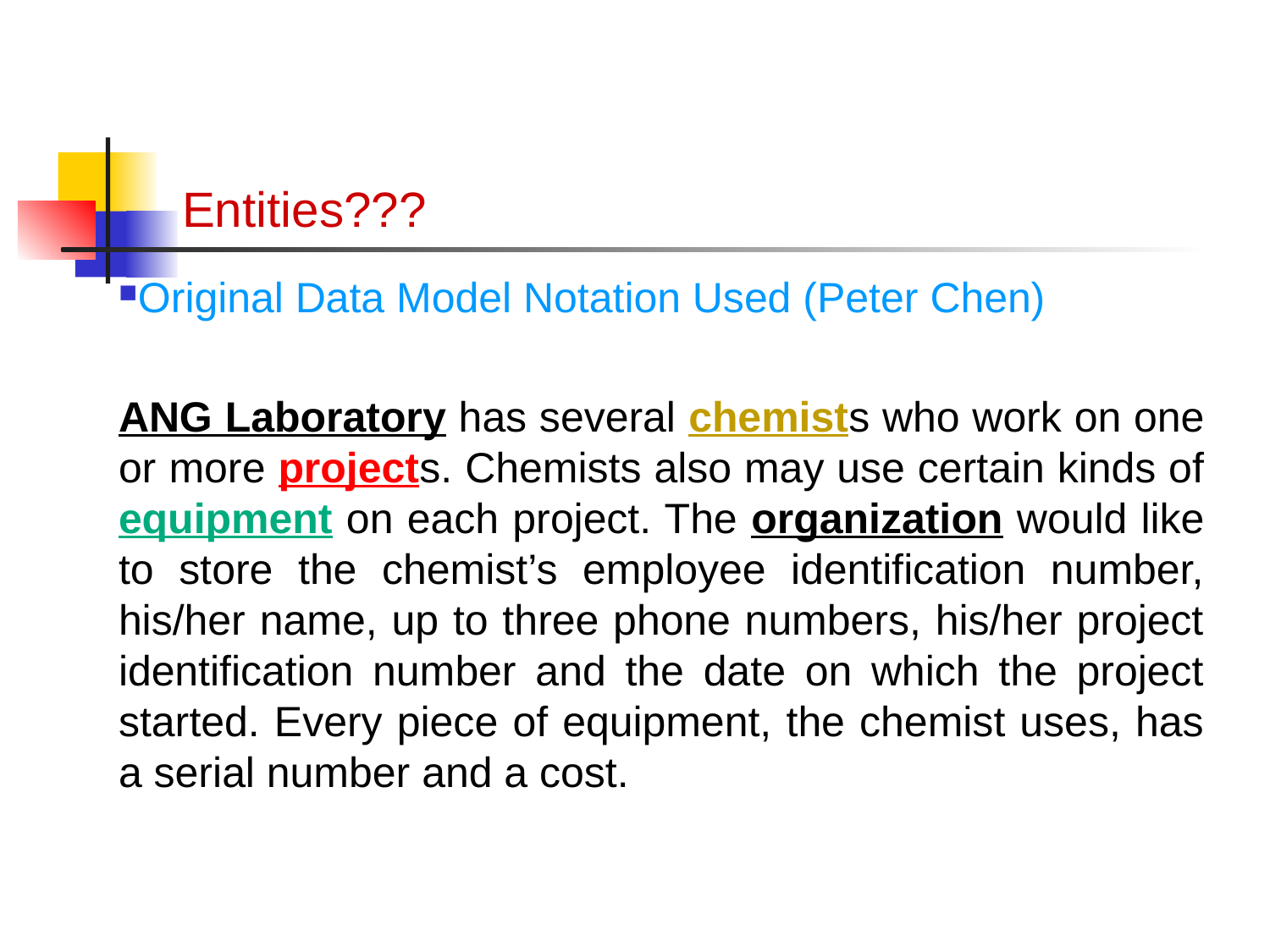

# Entities???
Original Data Model Notation Used (Peter Chen)

ANG Laboratory has several chemists who work on one or more projects. Chemists also may use certain kinds of equipment on each project. The organization would like to store the chemist’s employee identification number, his/her name, up to three phone numbers, his/her project identification number and the date on which the project started. Every piece of equipment, the chemist uses, has a serial number and a cost.